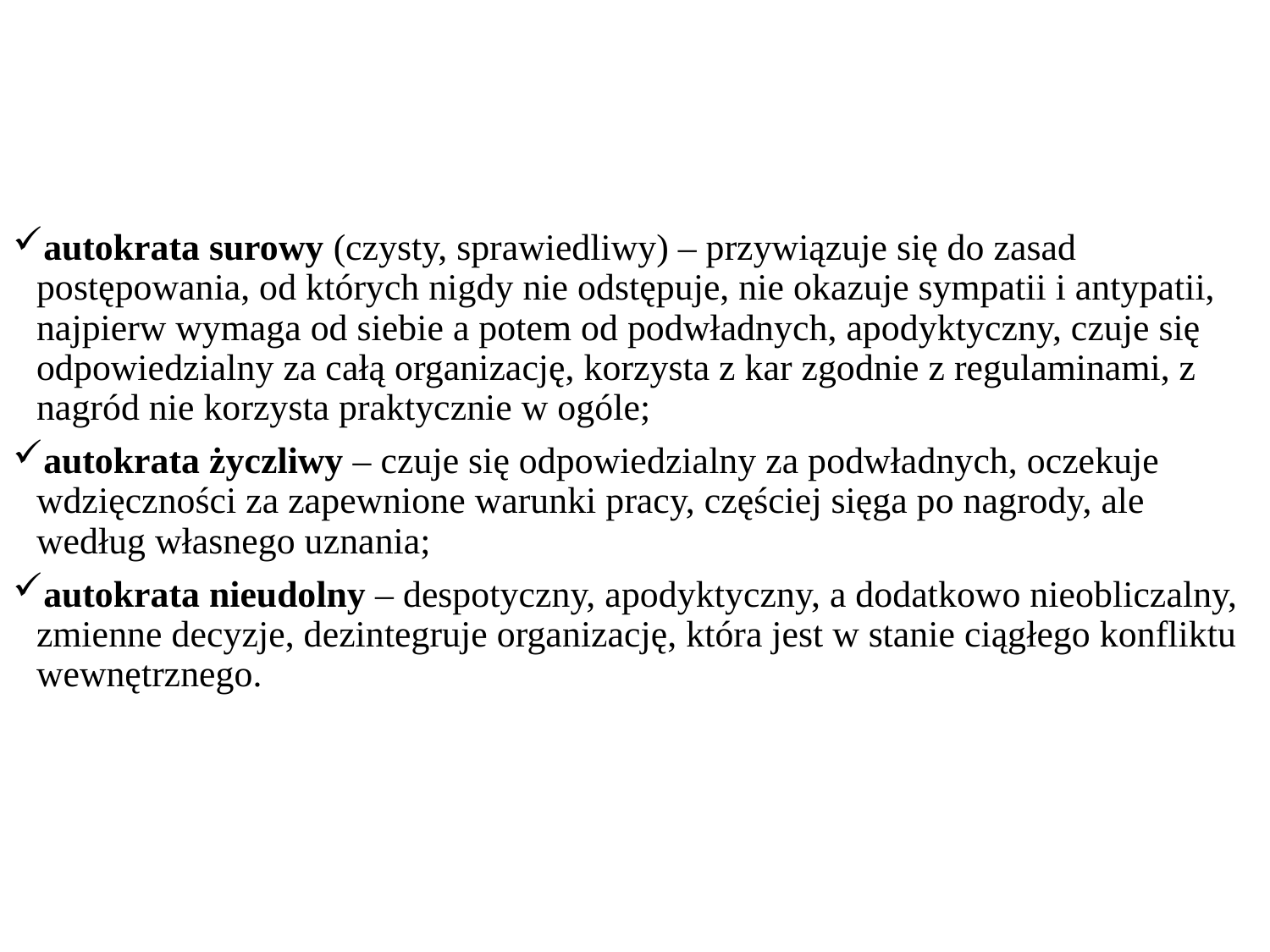

#
autokrata surowy (czysty, sprawiedliwy) – przywiązuje się do zasad postępowania, od których nigdy nie odstępuje, nie okazuje sympatii i antypatii,  najpierw wymaga od siebie a potem od podwładnych, apodyktyczny, czuje się odpowiedzialny za całą organizację, korzysta z kar zgodnie z regulaminami, z nagród nie korzysta praktycznie w ogóle;
autokrata życzliwy – czuje się odpowiedzialny za podwładnych, oczekuje wdzięczności za zapewnione warunki pracy, częściej sięga po nagrody, ale według własnego uznania;
autokrata nieudolny – despotyczny, apodyktyczny, a dodatkowo nieobliczalny, zmienne decyzje, dezintegruje organizację, która jest w stanie ciągłego konfliktu wewnętrznego.